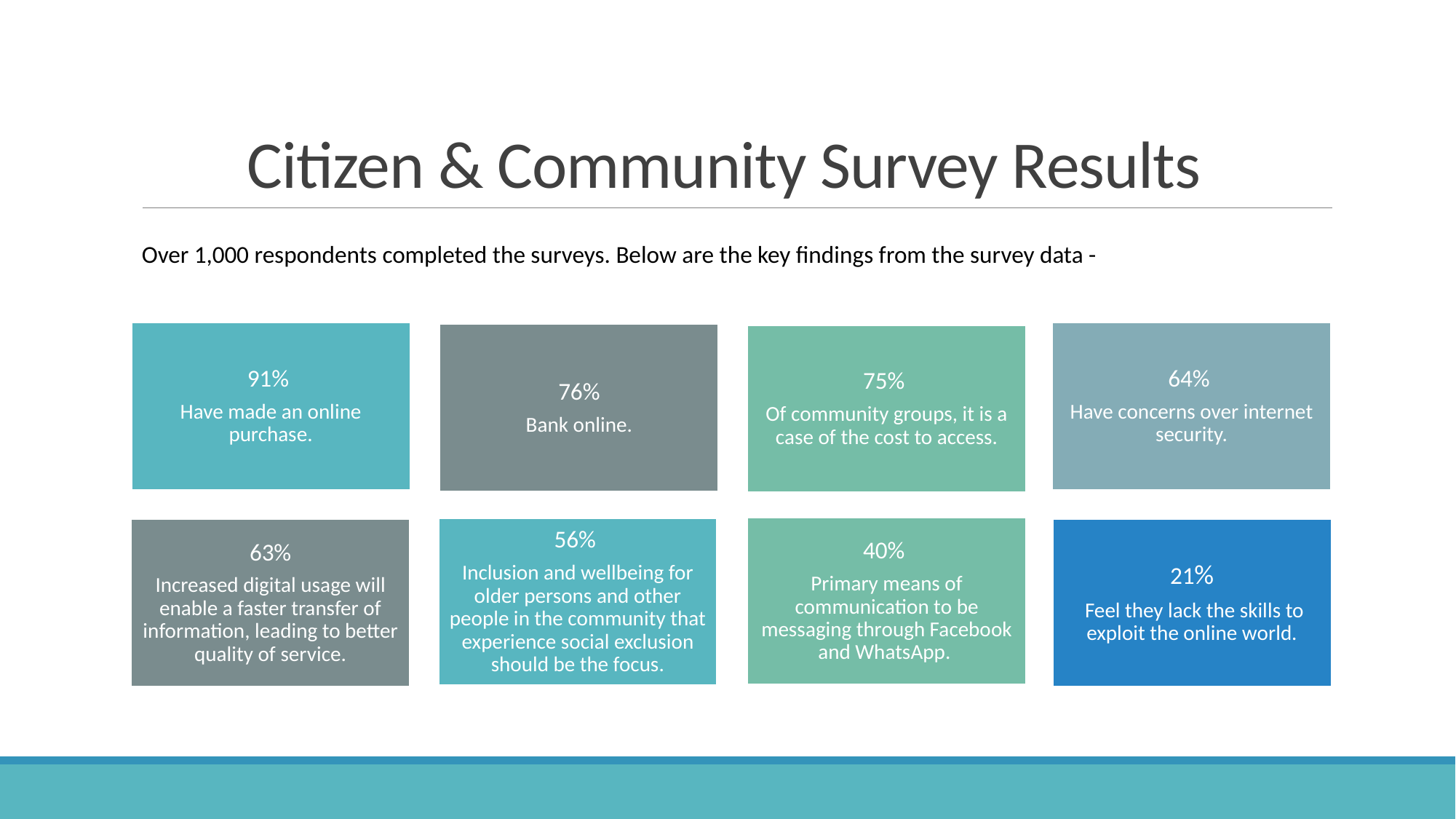

# Citizen & Community Survey Results
Over 1,000 respondents completed the surveys. Below are the key findings from the survey data -
91%
Have made an online purchase.
40%
Primary means of communication to be messaging through Facebook and WhatsApp.
76%
Bank online.
64%
Have concerns over internet security.
21%
 Feel they lack the skills to exploit the online world.
56%
Inclusion and wellbeing for older persons and other people in the community that experience social exclusion should be the focus.
75%
Of community groups, it is a case of the cost to access.
63%
Increased digital usage will enable a faster transfer of information, leading to better quality of service.